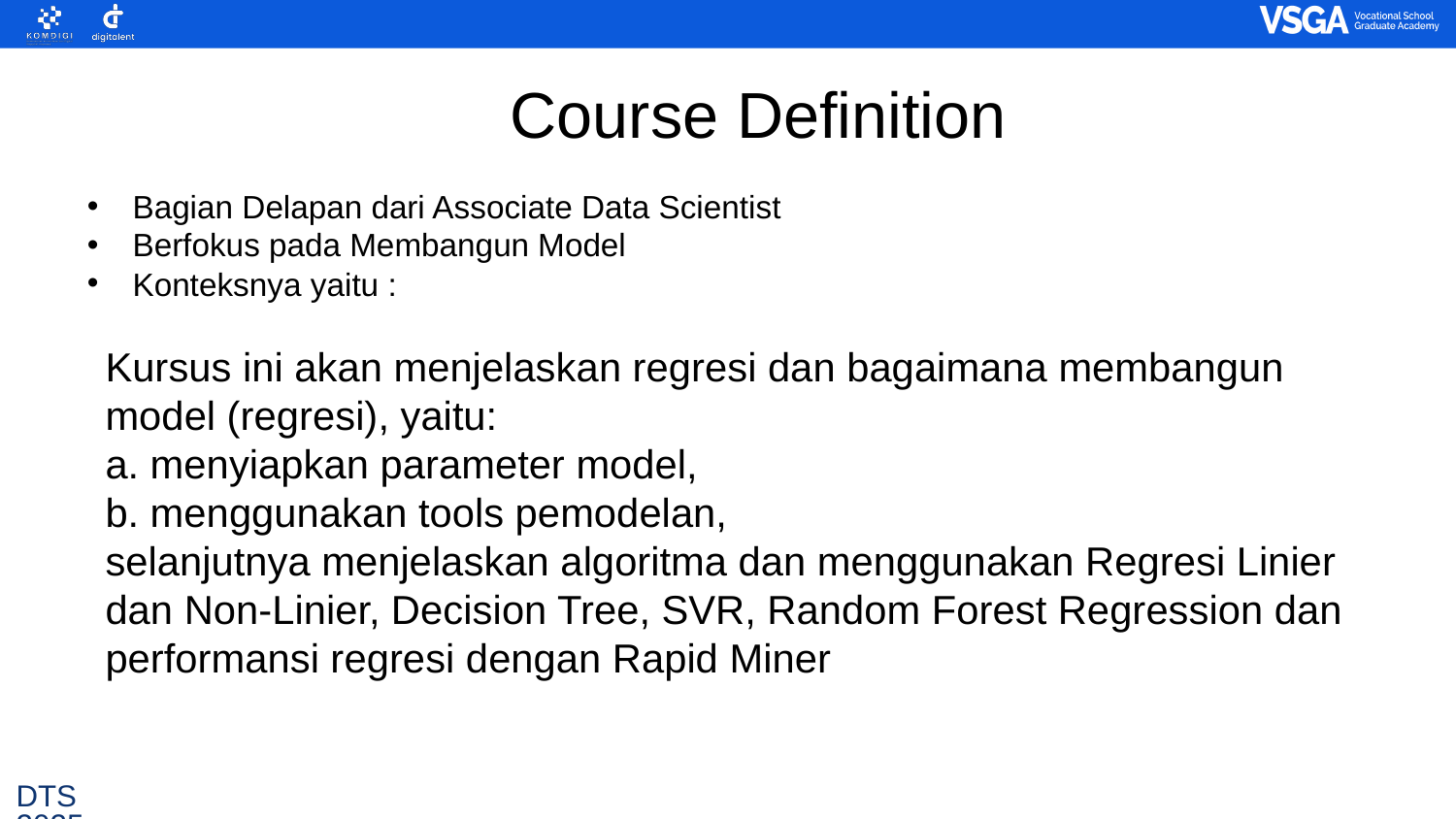

Course Definition
Bagian Delapan dari Associate Data Scientist
Berfokus pada Membangun Model
Konteksnya yaitu :

Kursus ini akan menjelaskan regresi dan bagaimana membangun model (regresi), yaitu:
a. menyiapkan parameter model,
b. menggunakan tools pemodelan,
selanjutnya menjelaskan algoritma dan menggunakan Regresi Linier dan Non-Linier, Decision Tree, SVR, Random Forest Regression dan performansi regresi dengan Rapid Miner